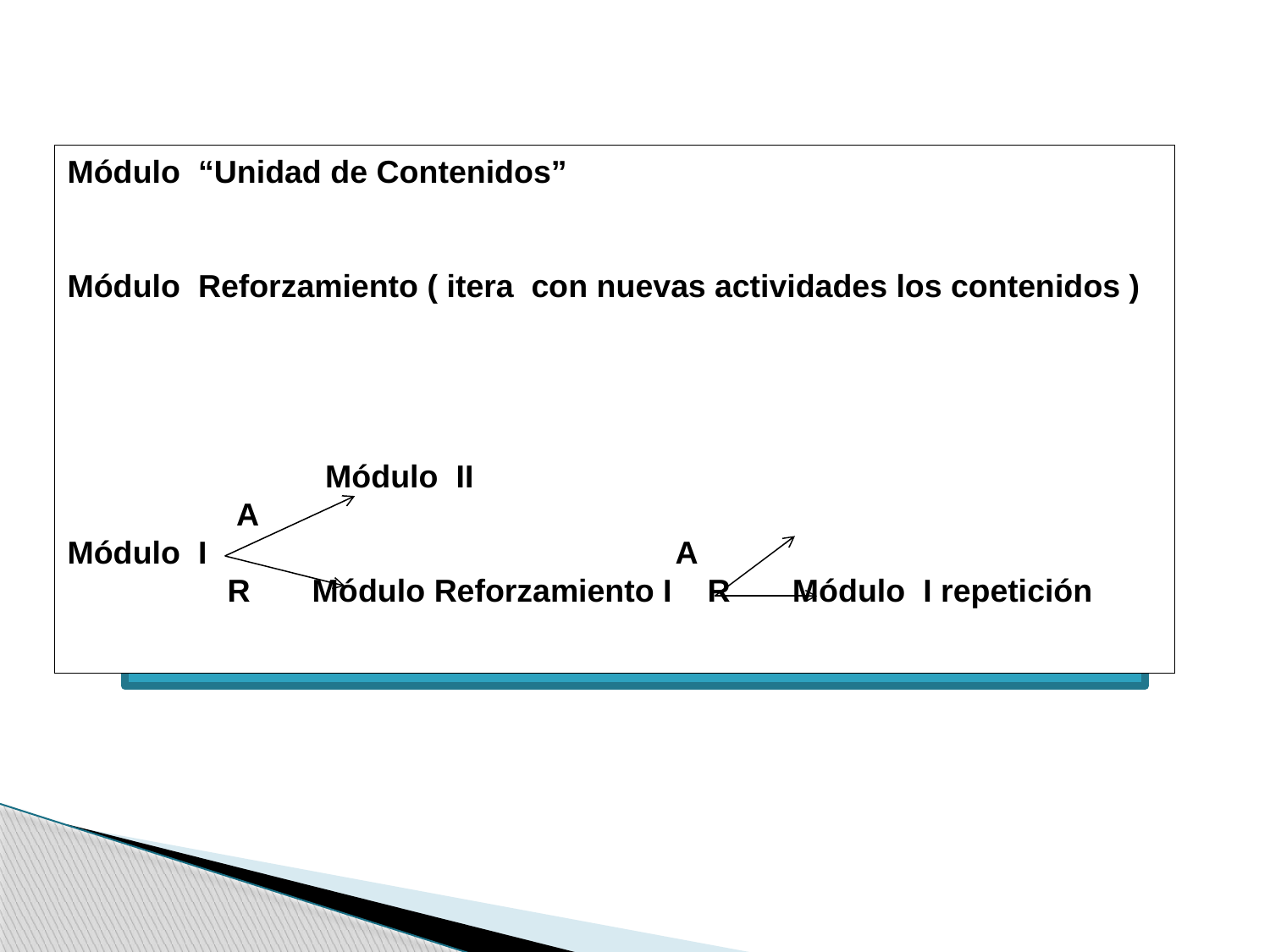

Módulo  “Unidad de Contenidos”

Módulo  Reforzamiento ( itera  con nuevas actividades los contenidos )

                             Módulo  II
                   A
Módulo  I                                                     A
                  R       Módulo Reforzamiento I    R       Módulo  I repetición